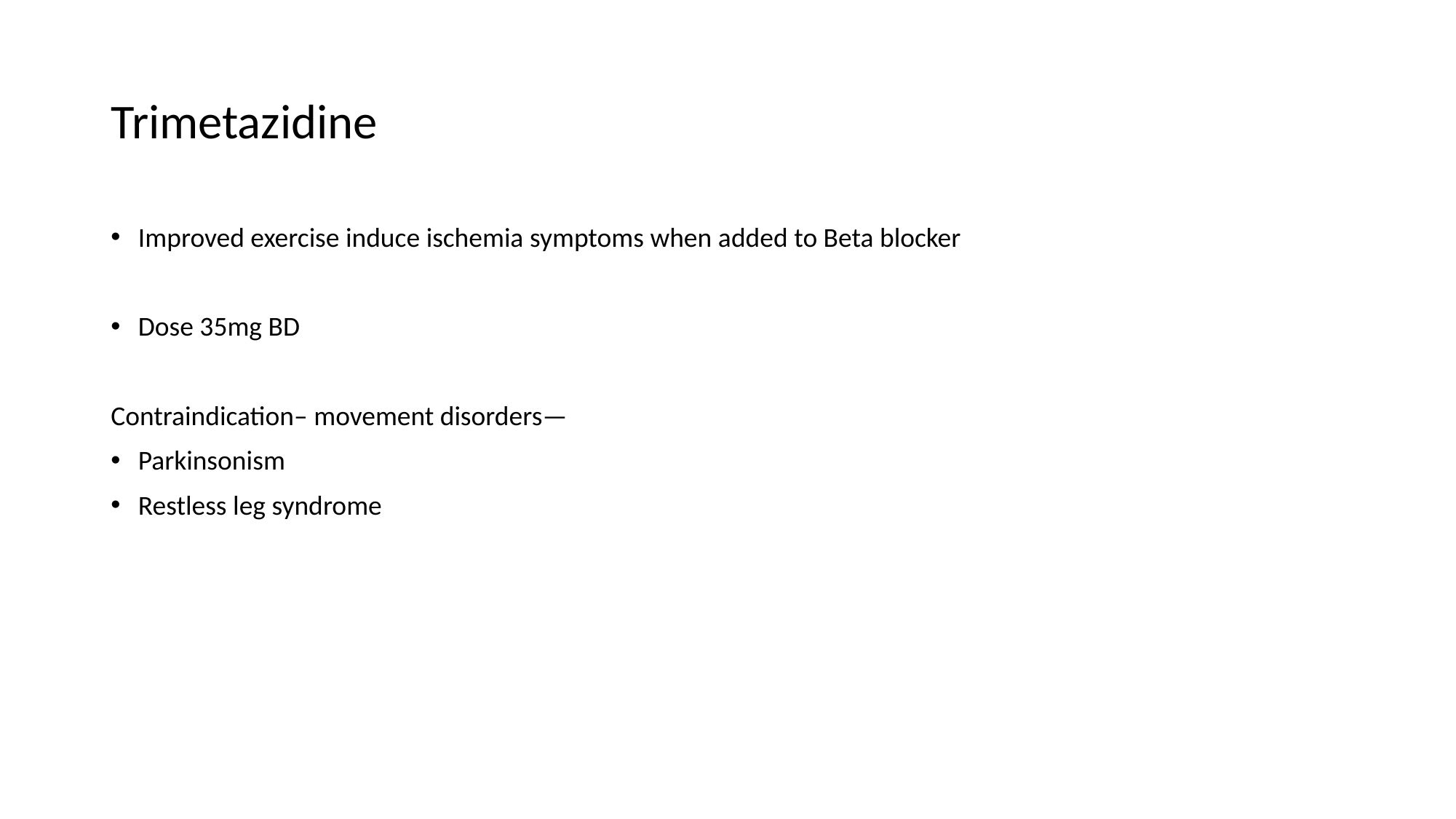

# Trimetazidine
Improved exercise induce ischemia symptoms when added to Beta blocker

Dose 35mg BD

Contraindication– movement disorders—
Parkinsonism
Restless leg syndrome